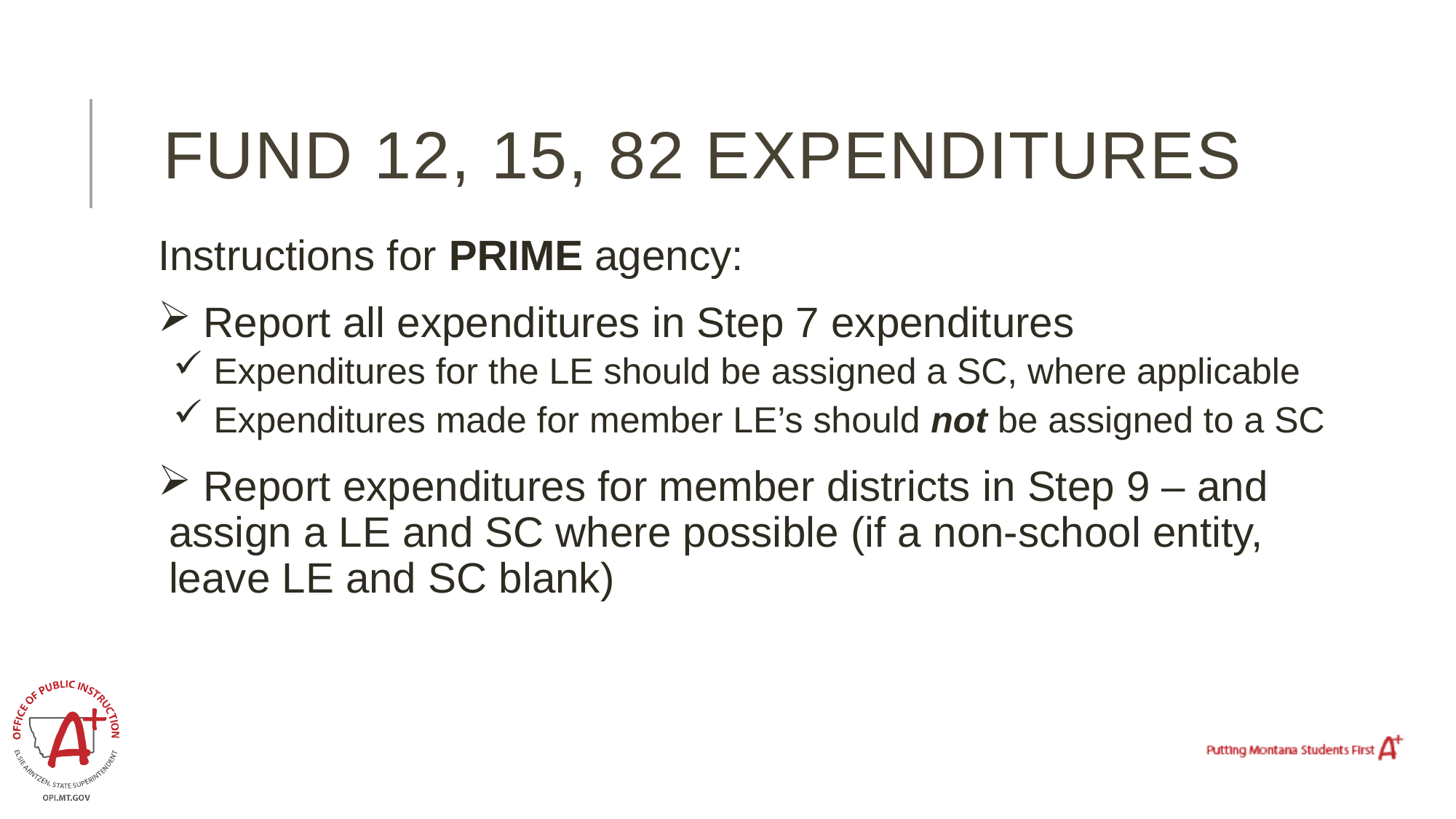

# Fund 12, 15, 82 expenditures
Instructions for PRIME agency:
 Report all expenditures in Step 7 expenditures
 Expenditures for the LE should be assigned a SC, where applicable
 Expenditures made for member LE’s should not be assigned to a SC
 Report expenditures for member districts in Step 9 – and assign a LE and SC where possible (if a non-school entity, leave LE and SC blank)